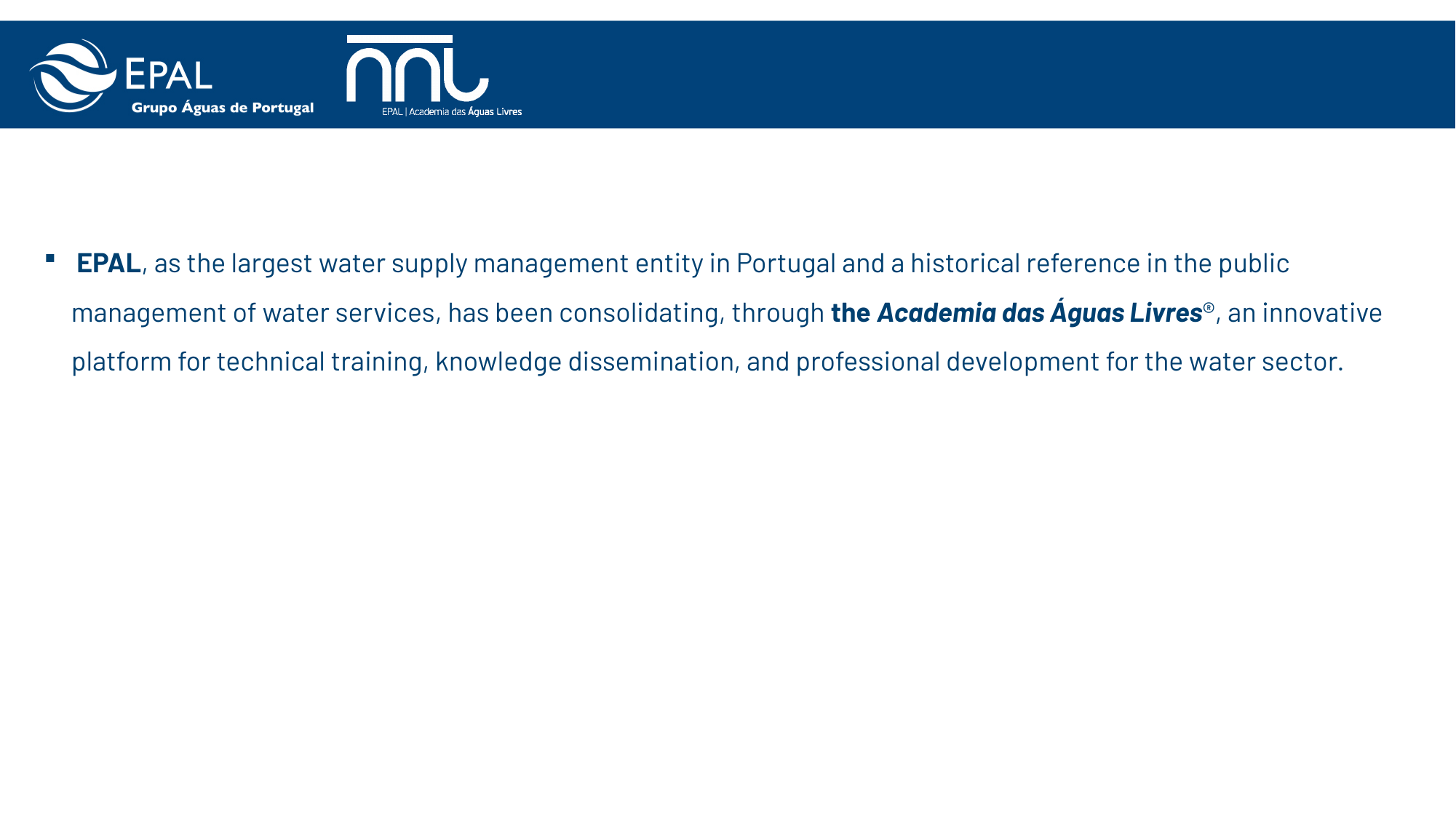

#

 EPAL, as the largest water supply management entity in Portugal and a historical reference in the public management of water services, has been consolidating, through the Academia das Águas Livres®, an innovative platform for technical training, knowledge dissemination, and professional development for the water sector.